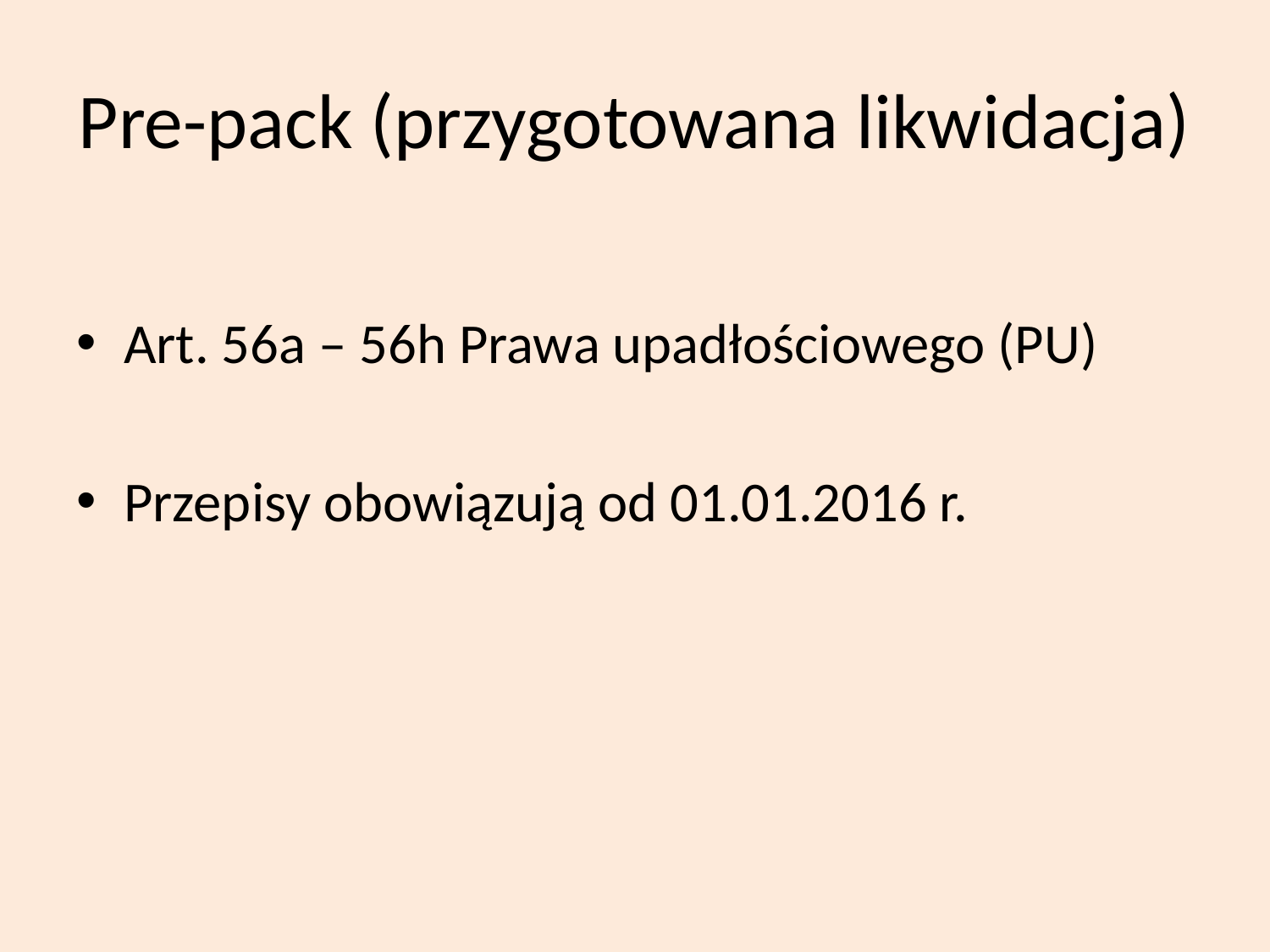

# Pre-pack (przygotowana likwidacja)

Art. 56a – 56h Prawa upadłościowego (PU)

Przepisy obowiązują od 01.01.2016 r.